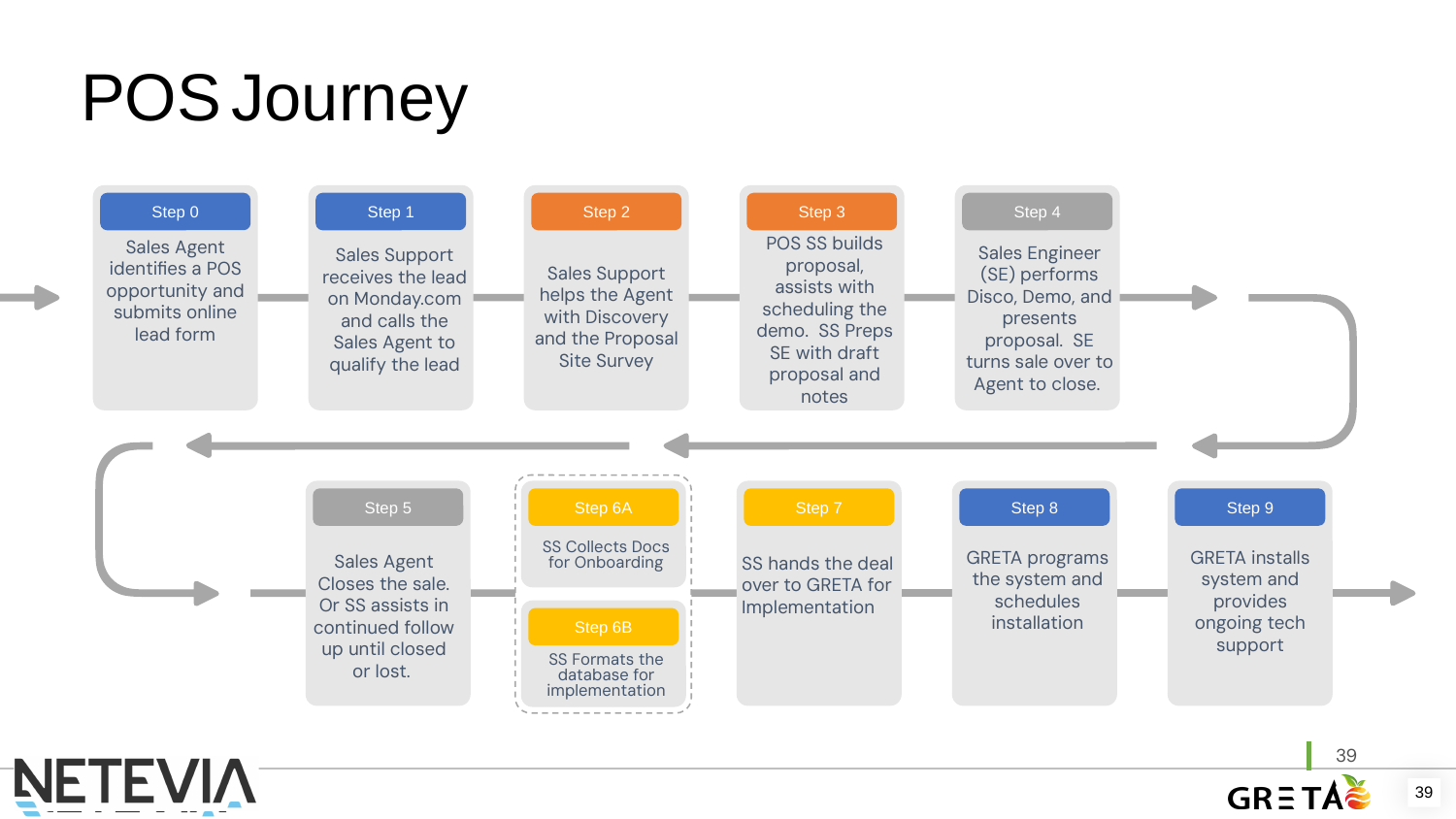

POS Journey

Step 0
Step 1
Step 2
Step 3
Step 4
POS SS builds proposal, assists with scheduling the demo.  SS Preps SE with draft proposal and notes
Sales Agent identifies a POS opportunity and submits online lead form
Sales Engineer (SE) performs Disco, Demo, and presents proposal.  SE turns sale over to Agent to close.
Sales Support receives the lead on Monday.com and calls the Sales Agent to qualify the lead
Sales Support helps the Agent with Discovery and the Proposal Site Survey

Step 8
Step 9
Step 5
Step 6A
Step 7
SS Collects Docs for Onboarding
GRETA programs the system and schedules installation
GRETA installs system and provides ongoing tech support
Sales Agent Closes the sale. Or SS assists in continued follow up until closed or lost.
SS hands the deal over to GRETA for Implementation

Step 6B
SS Formats the database for implementation
39